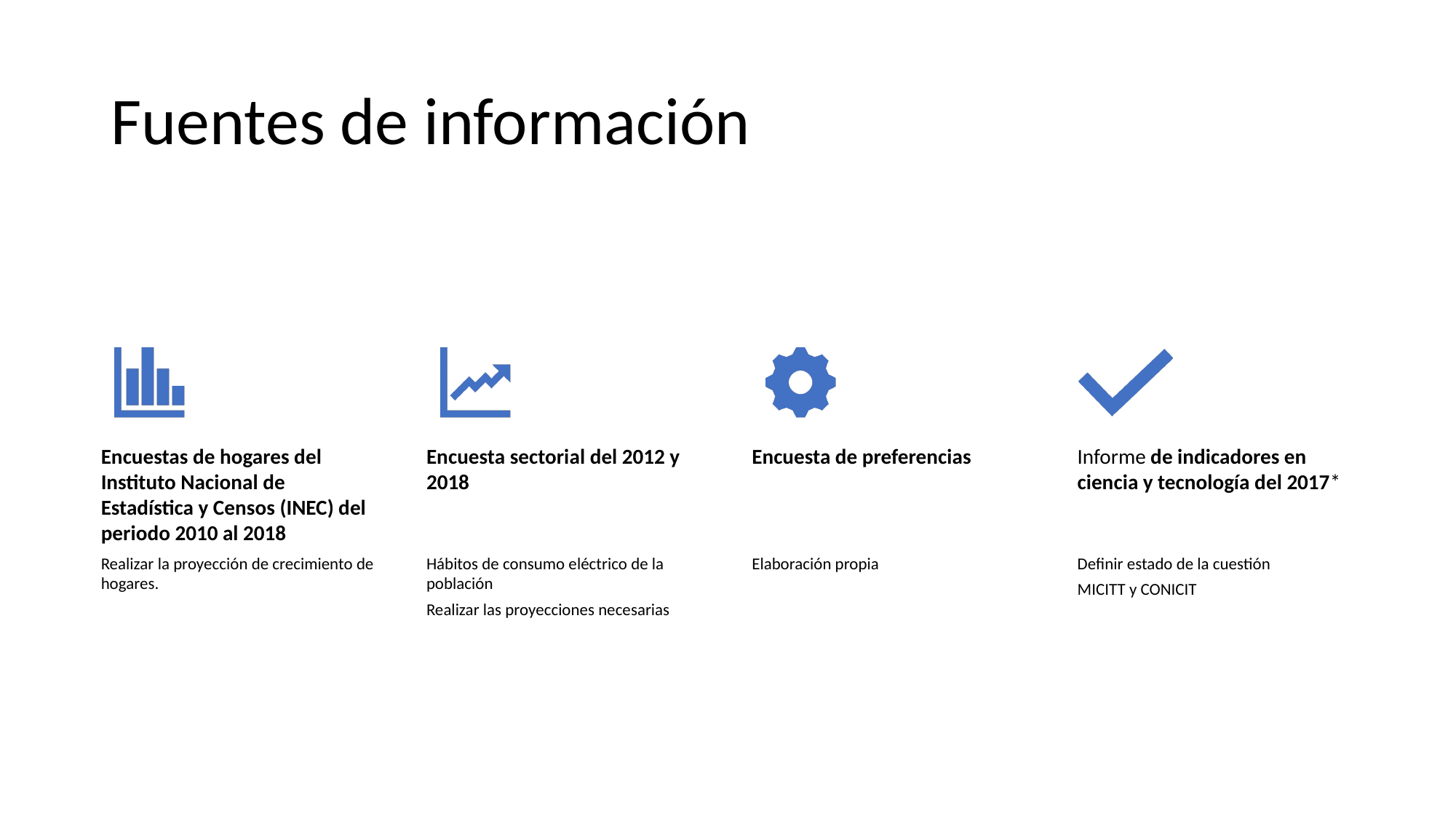

# Fuentes de información
Encuestas de hogares del Instituto Nacional de Estadística y Censos (INEC) del periodo 2010 al 2018
Realizar la proyección de crecimiento de hogares.
Encuesta sectorial del 2012 y 2018
Hábitos de consumo eléctrico de la población
Realizar las proyecciones necesarias
Encuesta de preferencias
Elaboración propia
Informe de indicadores en ciencia y tecnología del 2017*
Definir estado de la cuestión
MICITT y CONICIT